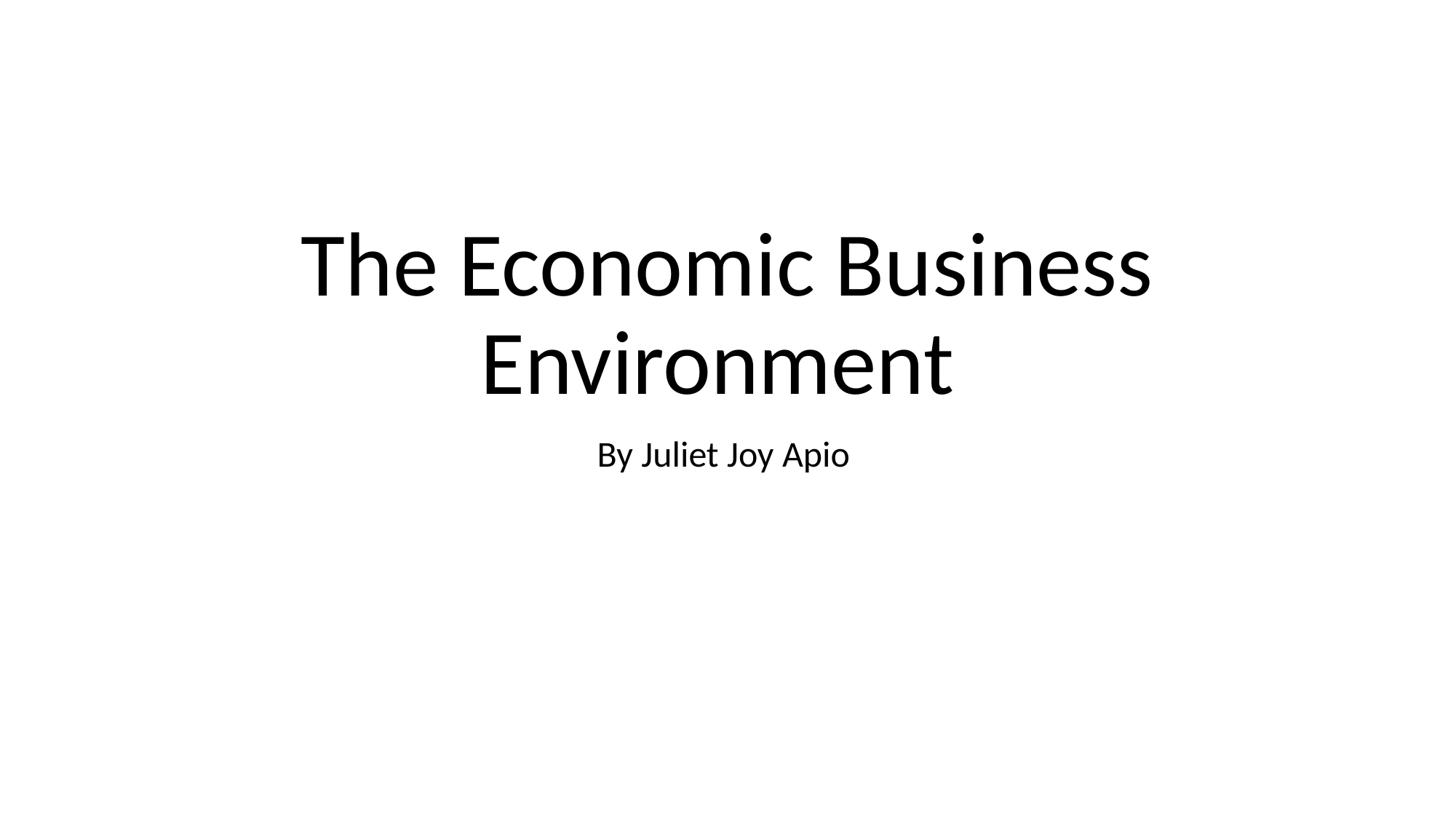

# The Economic Business Environment
By Juliet Joy Apio